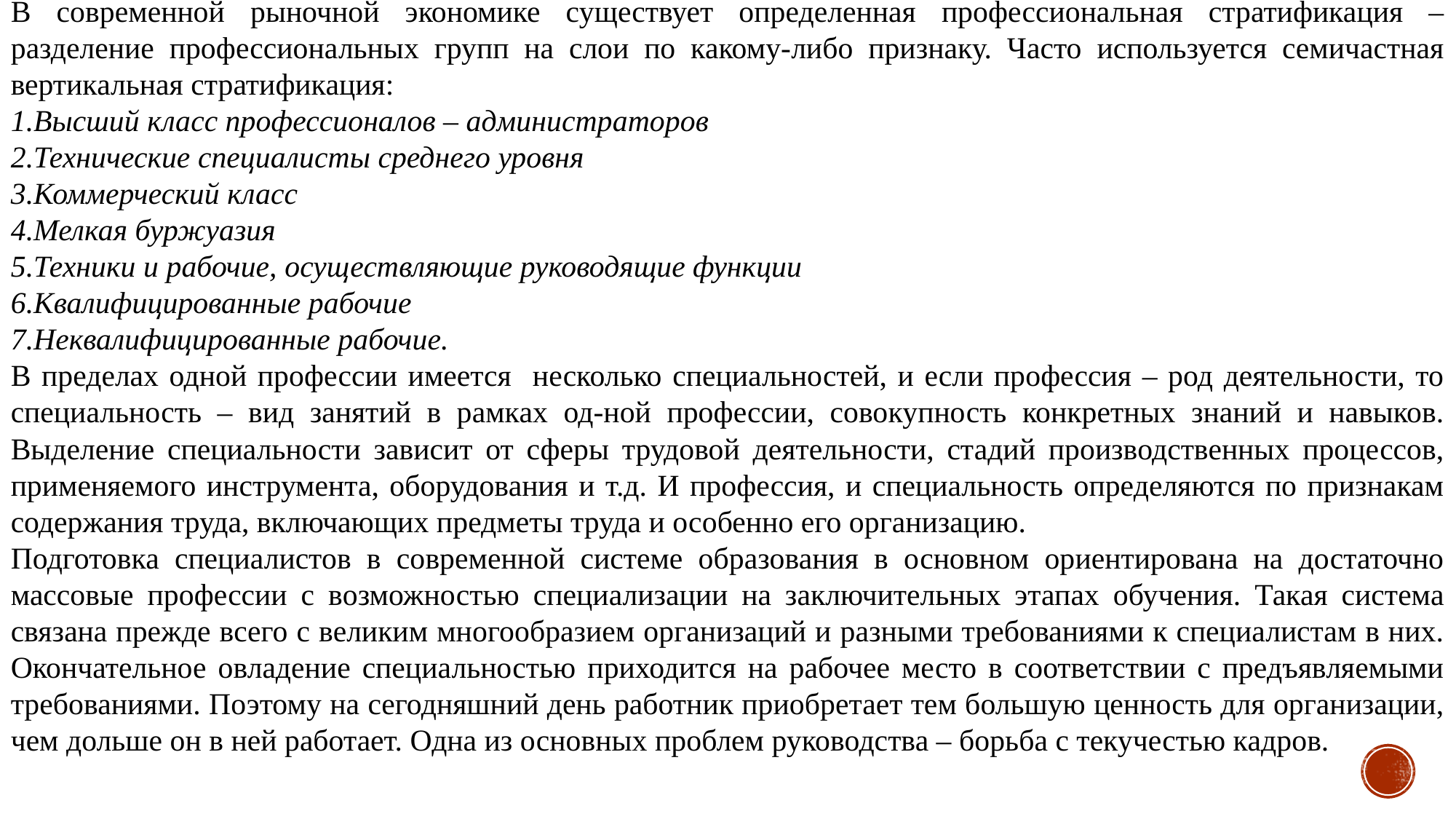

В современной рыночной экономике существует определенная профессиональная стратификация – разделение профессиональных групп на слои по какому-либо признаку. Часто используется семичастная вертикальная стратификация:
1.Высший класс профессионалов – администраторов
2.Технические специалисты среднего уровня
3.Коммерческий класс
4.Мелкая буржуазия
5.Техники и рабочие, осуществляющие руководящие функции
6.Квалифицированные рабочие
7.Неквалифицированные рабочие.
В пределах одной профессии имеется  несколько специальностей, и если профессия – род деятельности, то специальность – вид занятий в рамках од-ной профессии, совокупность конкретных знаний и навыков. Выделение специальности зависит от сферы трудовой деятельности, стадий производственных процессов, применяемого инструмента, оборудования и т.д. И профессия, и специальность определяются по признакам содержания труда, включающих предметы труда и особенно его организацию.
Подготовка специалистов в современной системе образования в основном ориентирована на достаточно массовые профессии с возможностью специализации на заключительных этапах обучения. Такая система связана прежде всего с великим многообразием организаций и разными требованиями к специалистам в них. Окончательное овладение специальностью приходится на рабочее место в соответствии с предъявляемыми требованиями. Поэтому на сегодняшний день работник приобретает тем большую ценность для организации, чем дольше он в ней работает. Одна из основных проблем руководства – борьба с текучестью кадров.